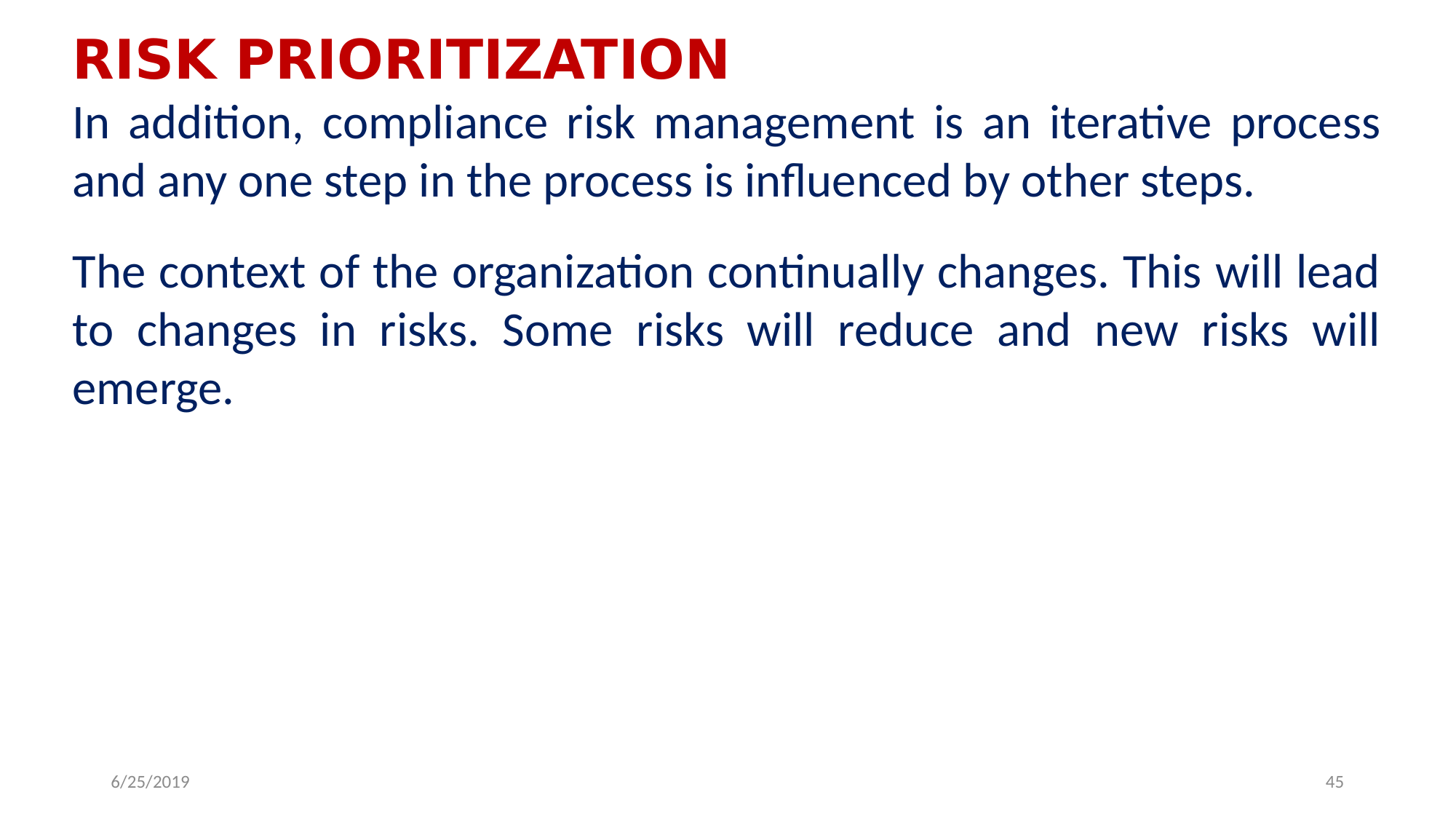

RISK PRIORITIZATION
In addition, compliance risk management is an iterative process and any one step in the process is influenced by other steps.

The context of the organization continually changes. This will lead to changes in risks. Some risks will reduce and new risks will emerge.
6/25/2019
45